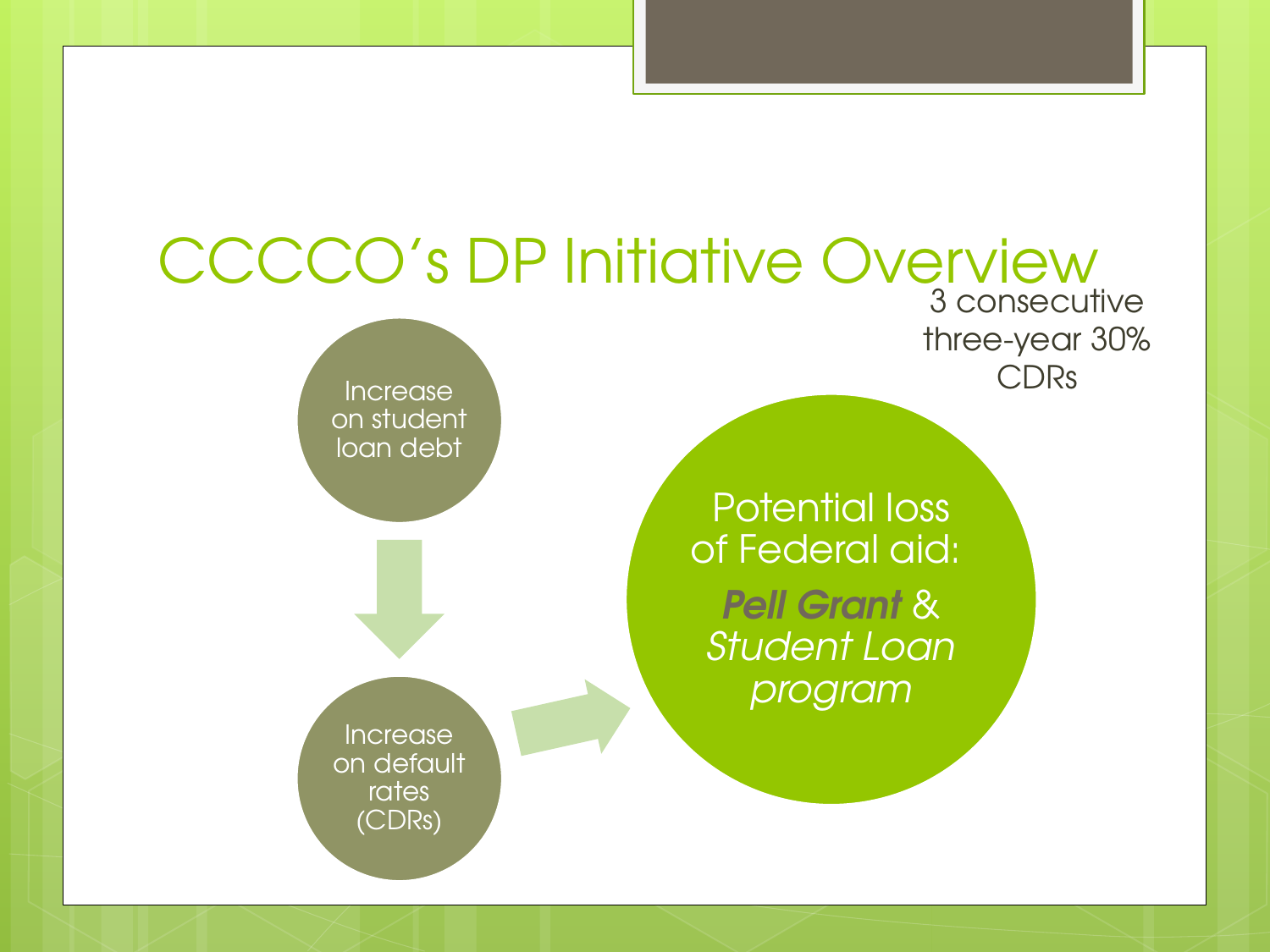

# CCCCO’s DP Initiative Overview
3 consecutive three-year 30% CDRs
Increase on student loan debt

Increase on default rates (CDRs)

Potential loss of Federal aid:
Pell Grant & Student Loan program